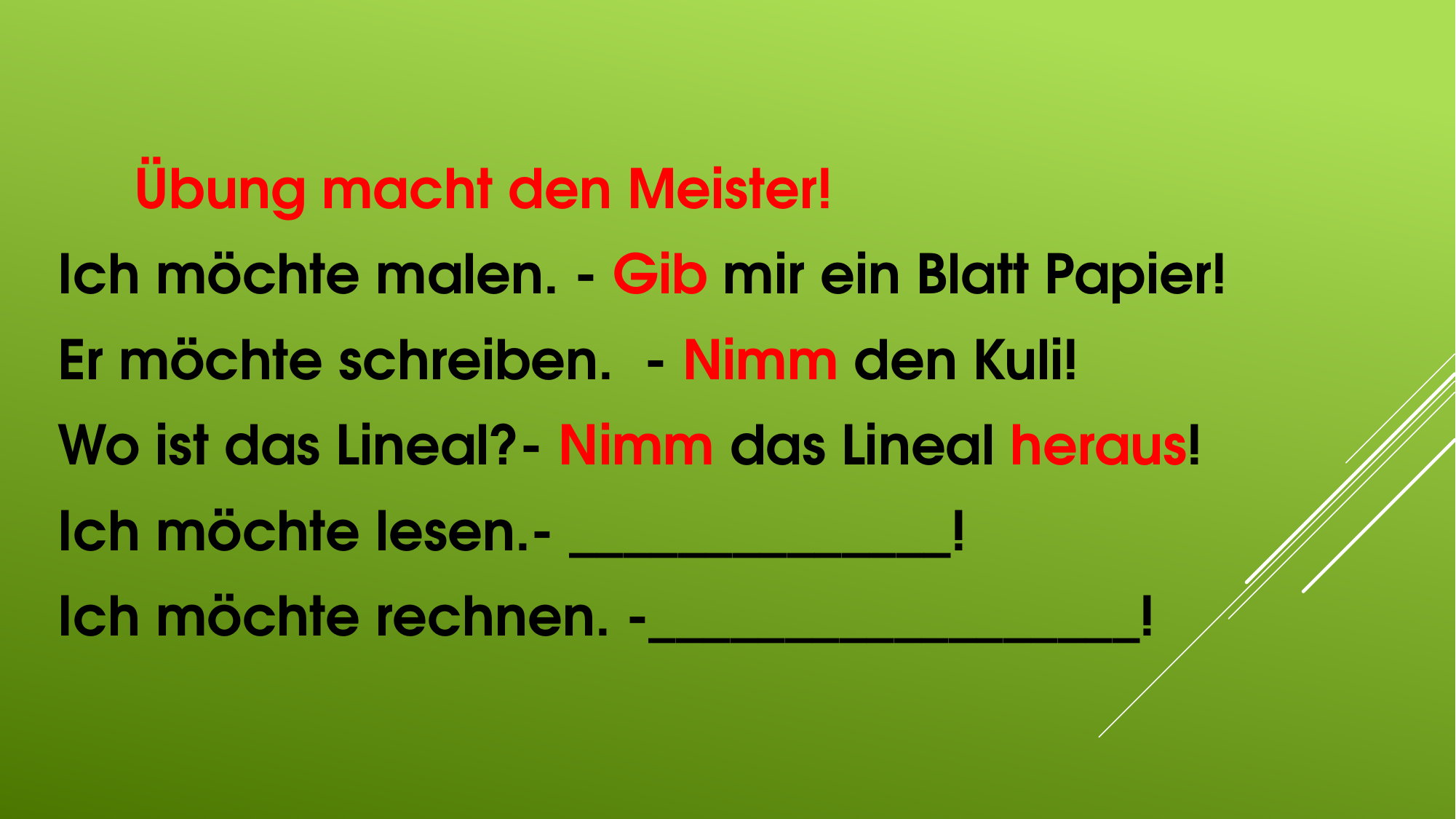

Übung macht den Meister!
Ich möchte malen. - Gib mir ein Blatt Papier!
Er möchte schreiben.  - Nimm den Kuli!
Wo ist das Lineal?- Nimm das Lineal heraus!
Ich möchte lesen.- ______________!
Ich möchte rechnen. -__________________!